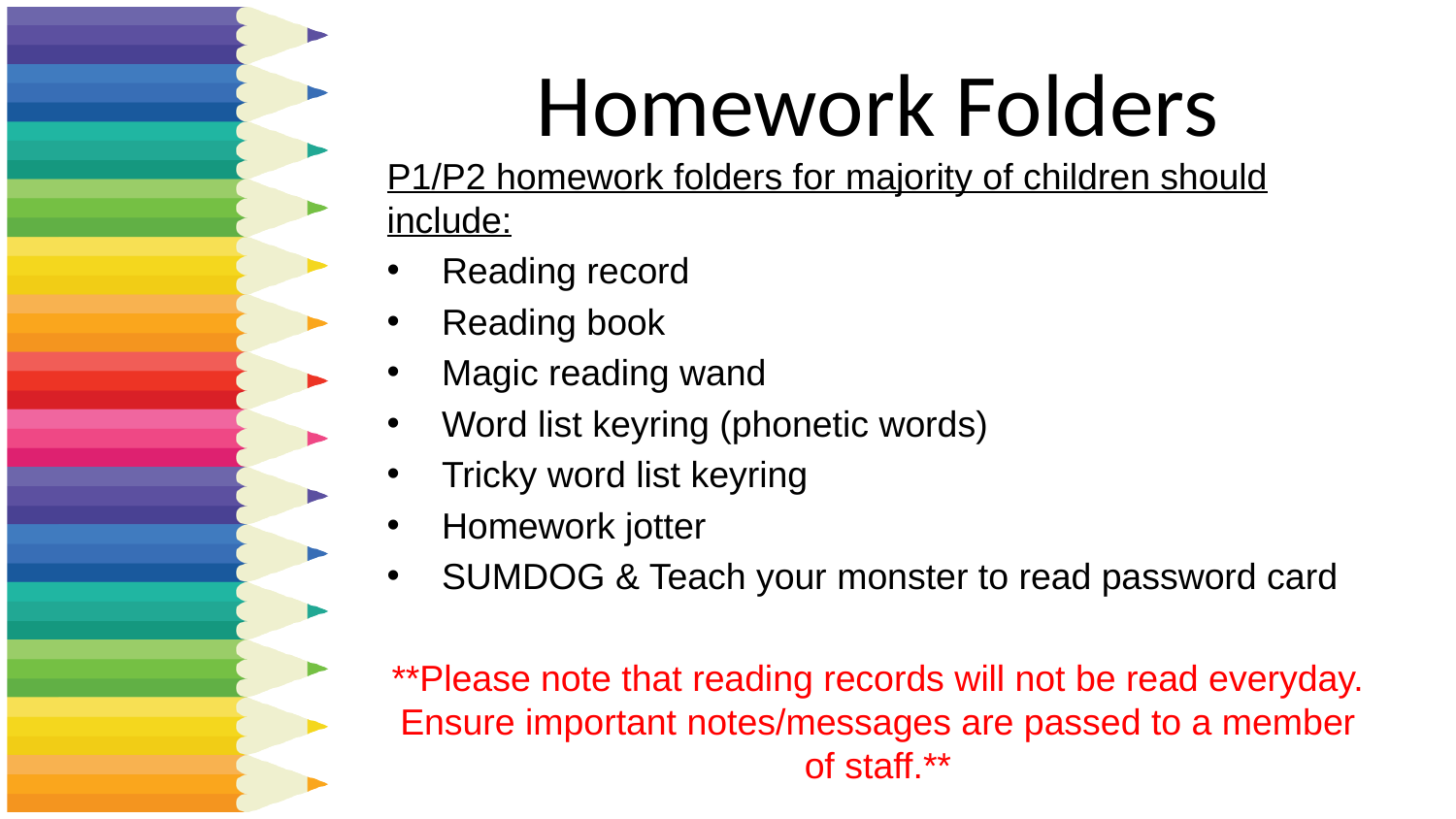

# Homework Folders
P1/P2 homework folders for majority of children should include:
Reading record
Reading book
Magic reading wand
Word list keyring (phonetic words)
Tricky word list keyring
Homework jotter
SUMDOG & Teach your monster to read password card

**Please note that reading records will not be read everyday. Ensure important notes/messages are passed to a member of staff.**